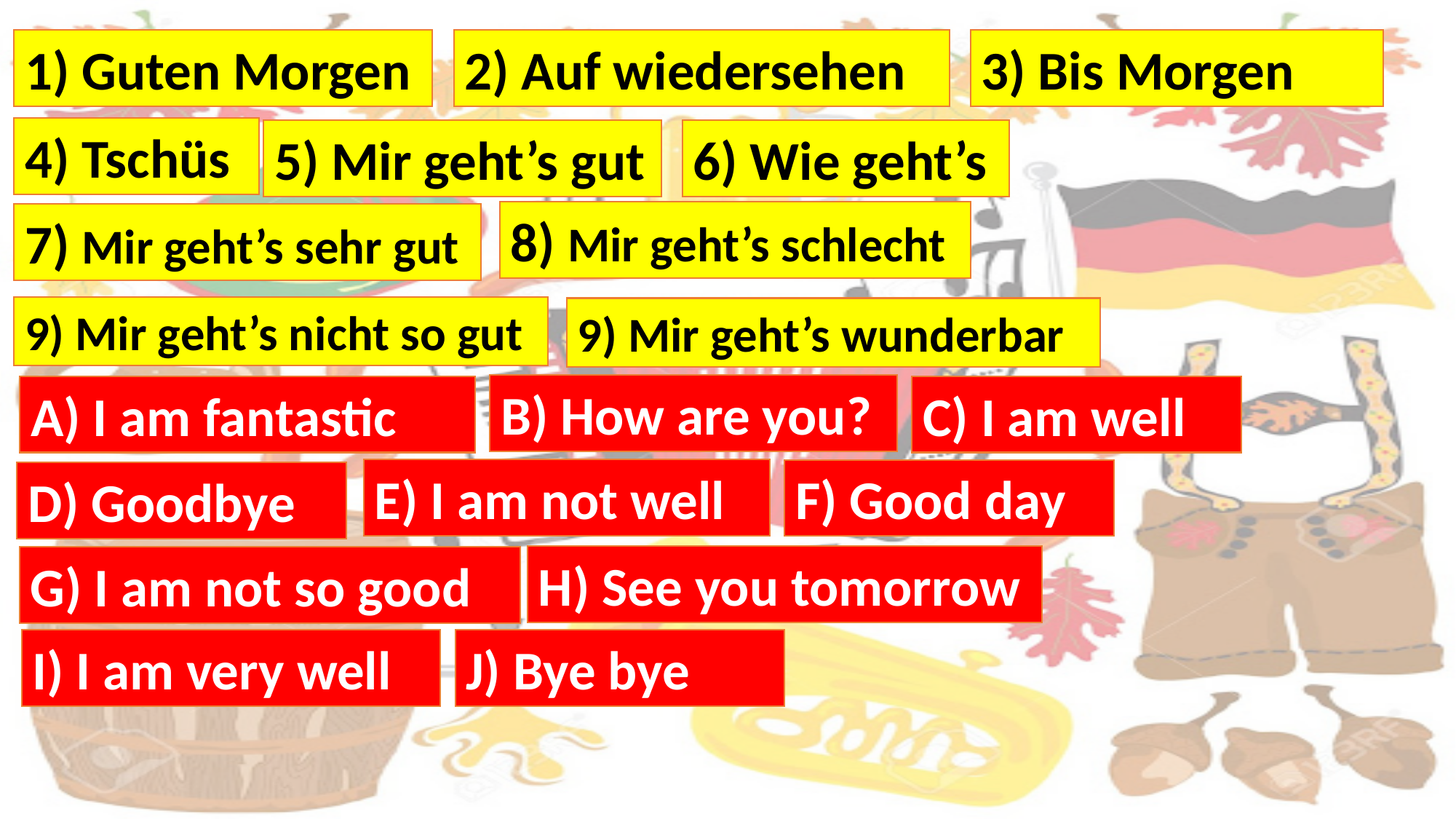

2) Auf wiedersehen
3) Bis Morgen
1) Guten Morgen
4) Tschüs
5) Mir geht’s gut
6) Wie geht’s
8) Mir geht’s schlecht
7) Mir geht’s sehr gut
9) Mir geht’s nicht so gut
9) Mir geht’s wunderbar
B) How are you?
C) I am well
A) I am fantastic
E) I am not well
F) Good day
D) Goodbye
H) See you tomorrow
G) I am not so good
I) I am very well
J) Bye bye